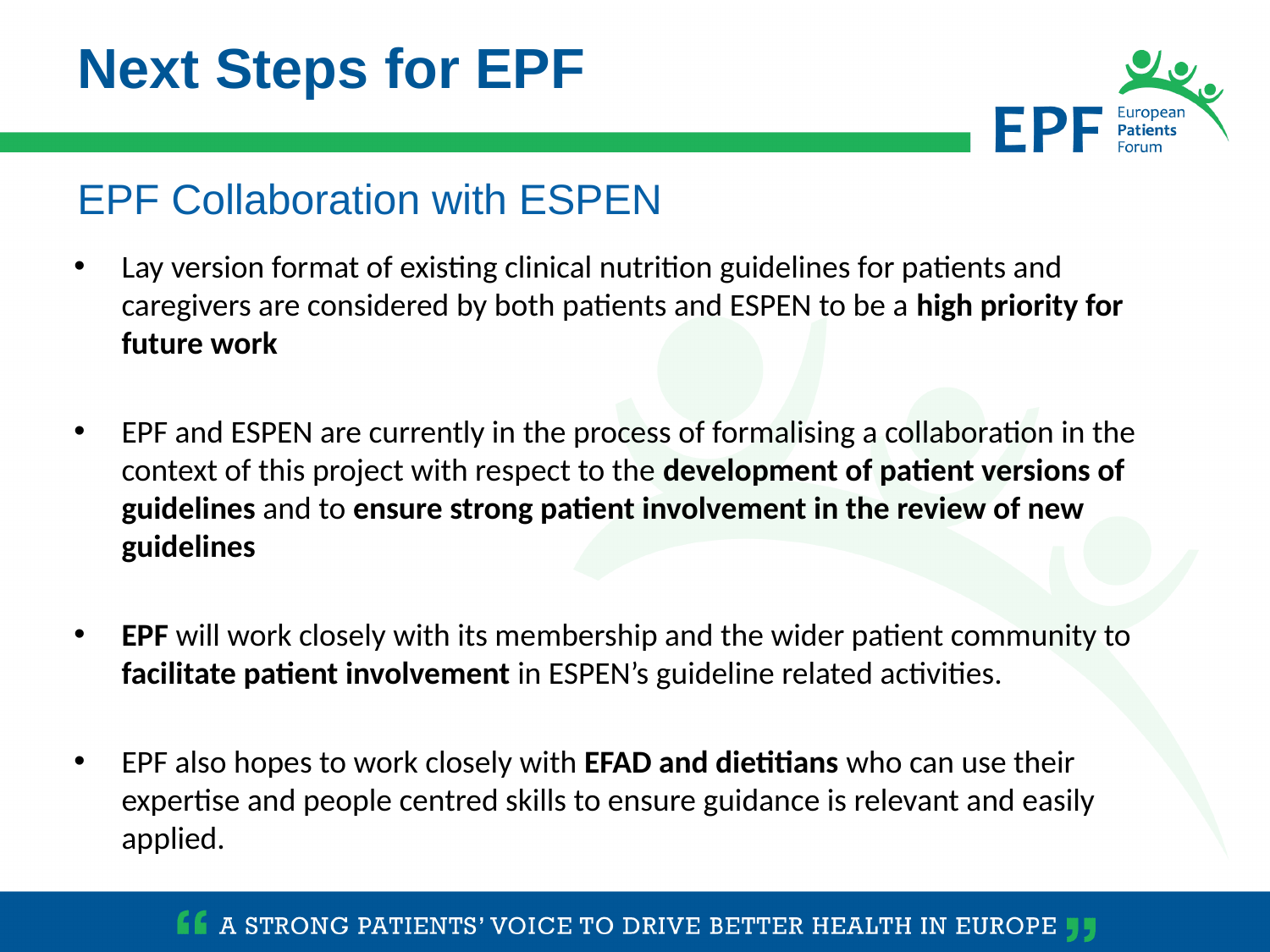

Next Steps for EPF
EPF Collaboration with ESPEN
Lay version format of existing clinical nutrition guidelines for patients and caregivers are considered by both patients and ESPEN to be a high priority for future work

EPF and ESPEN are currently in the process of formalising a collaboration in the context of this project with respect to the development of patient versions of guidelines and to ensure strong patient involvement in the review of new guidelines

EPF will work closely with its membership and the wider patient community to facilitate patient involvement in ESPEN’s guideline related activities.

EPF also hopes to work closely with EFAD and dietitians who can use their expertise and people centred skills to ensure guidance is relevant and easily applied.